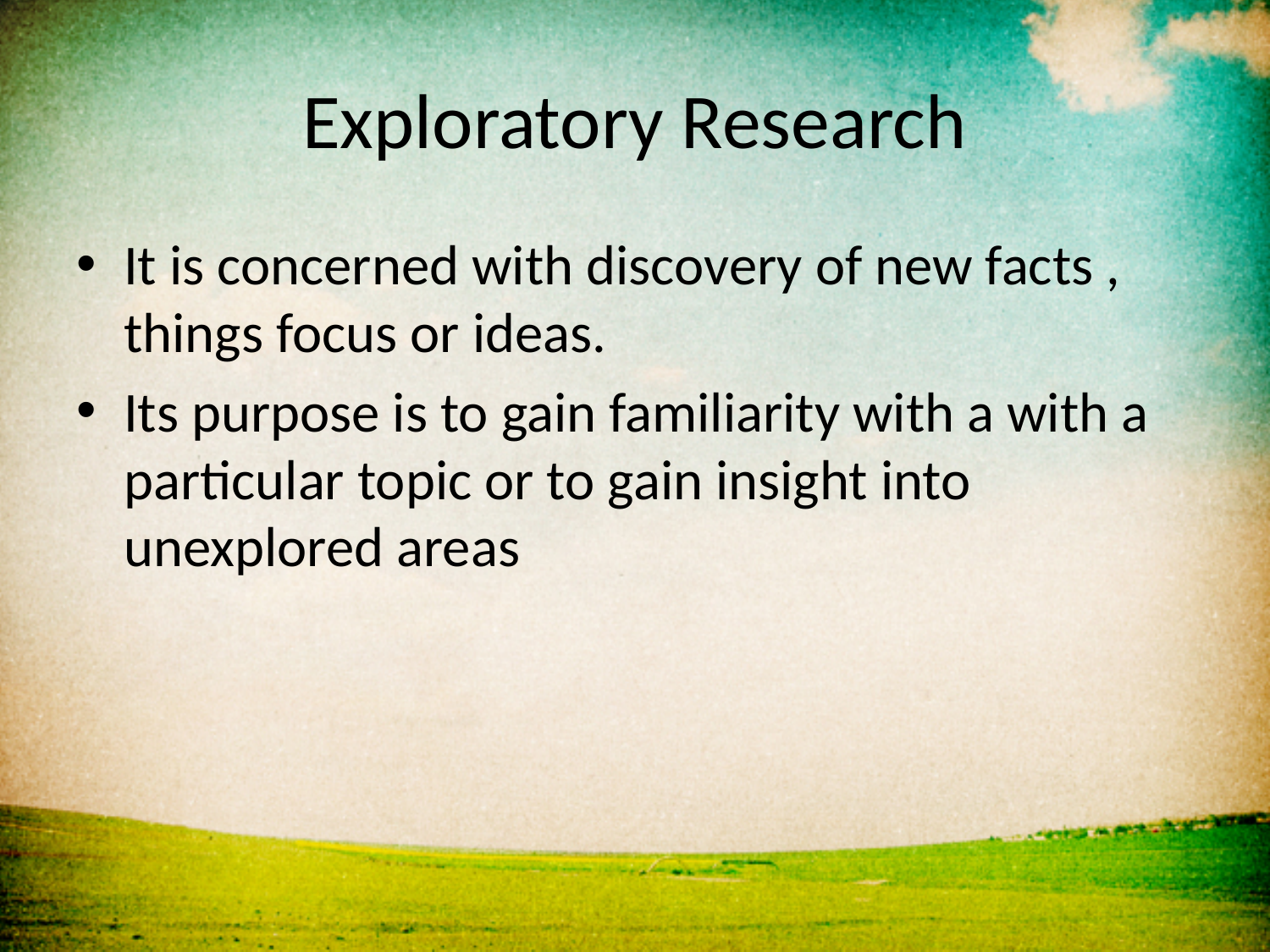

# Exploratory Research
It is concerned with discovery of new facts , things focus or ideas.
Its purpose is to gain familiarity with a with a particular topic or to gain insight into unexplored areas